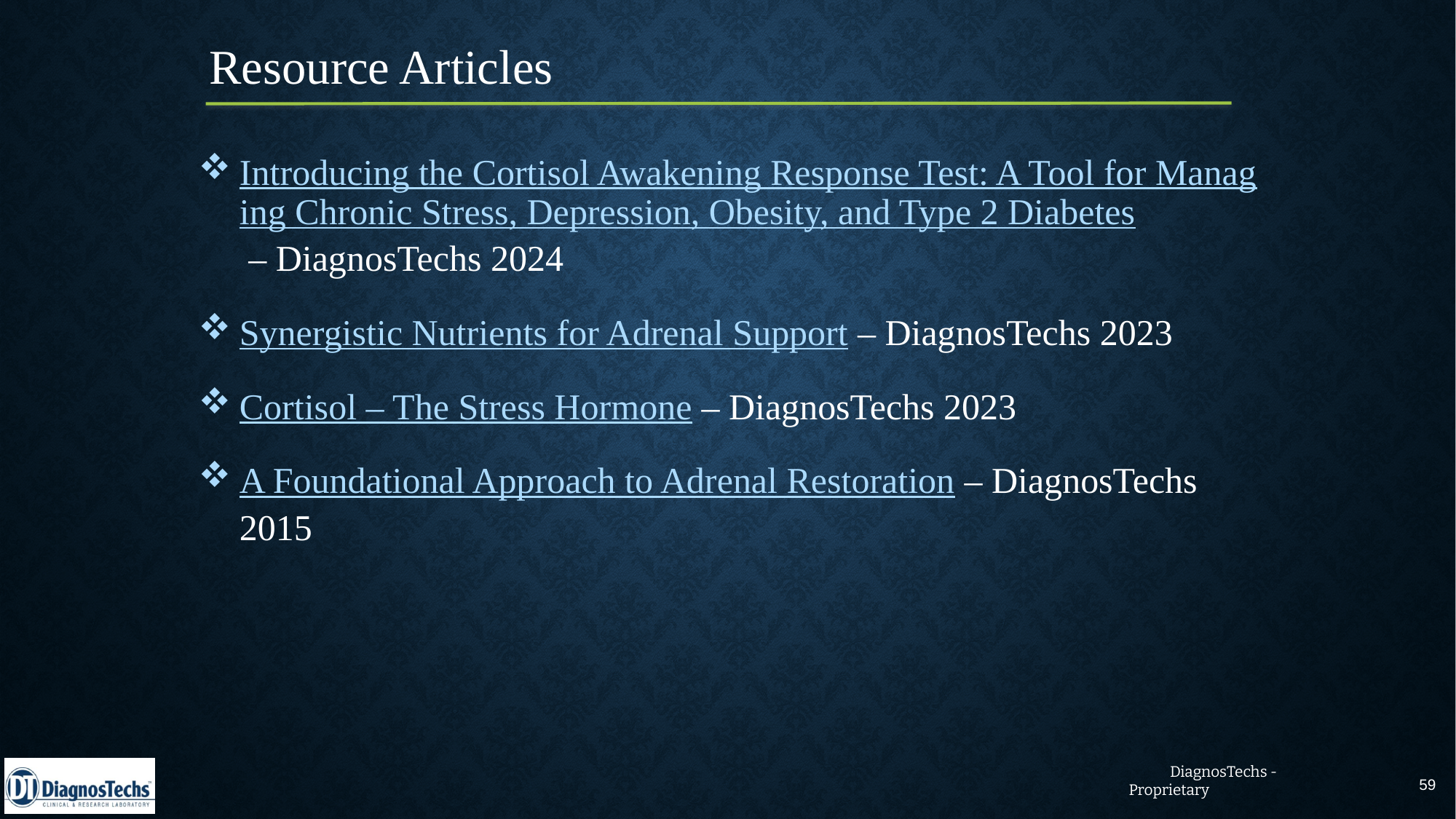

Resource Articles
Introducing the Cortisol Awakening Response Test: A Tool for Managing Chronic Stress, Depression, Obesity, and Type 2 Diabetes – DiagnosTechs 2024
Synergistic Nutrients for Adrenal Support – DiagnosTechs 2023
Cortisol – The Stress Hormone – DiagnosTechs 2023
A Foundational Approach to Adrenal Restoration – DiagnosTechs 2015

	DiagnosTechs - Proprietary
59